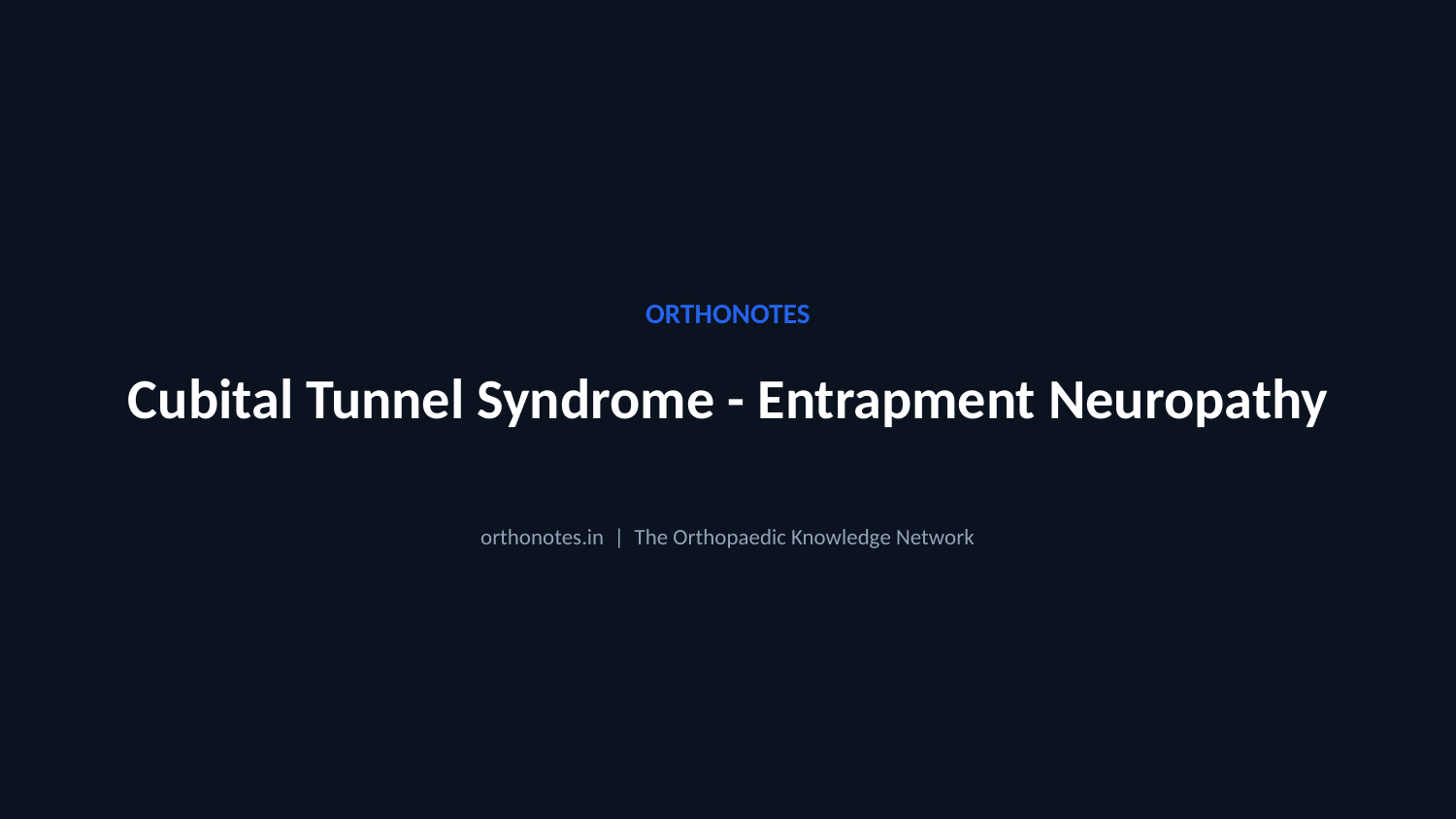

ORTHONOTES
Cubital Tunnel Syndrome - Entrapment Neuropathy
orthonotes.in  |  The Orthopaedic Knowledge Network